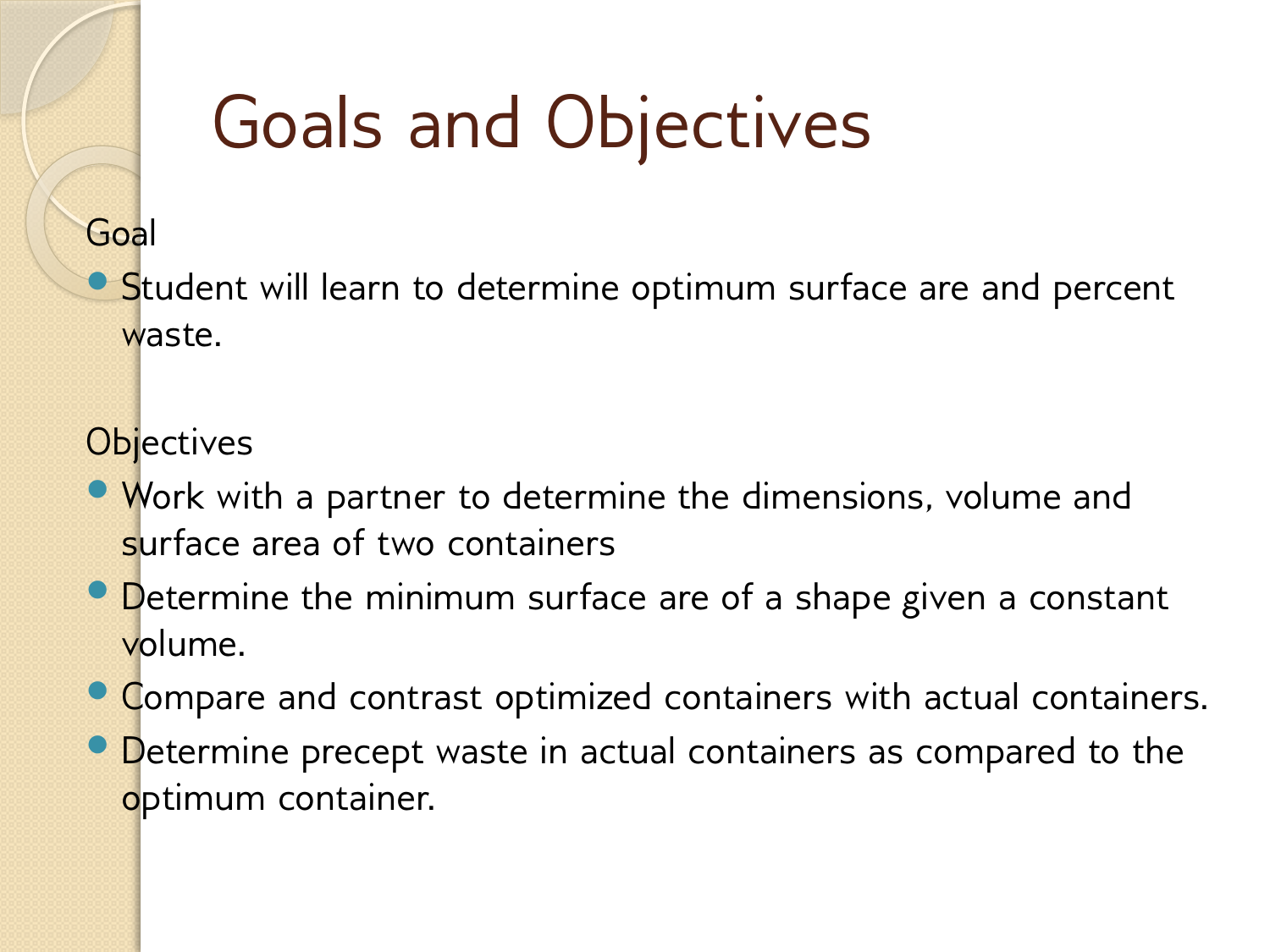

# Goals and Objectives
Goal
Student will learn to determine optimum surface are and percent waste.

Objectives
Work with a partner to determine the dimensions, volume and surface area of two containers
Determine the minimum surface are of a shape given a constant volume.
Compare and contrast optimized containers with actual containers.
Determine precept waste in actual containers as compared to the optimum container.